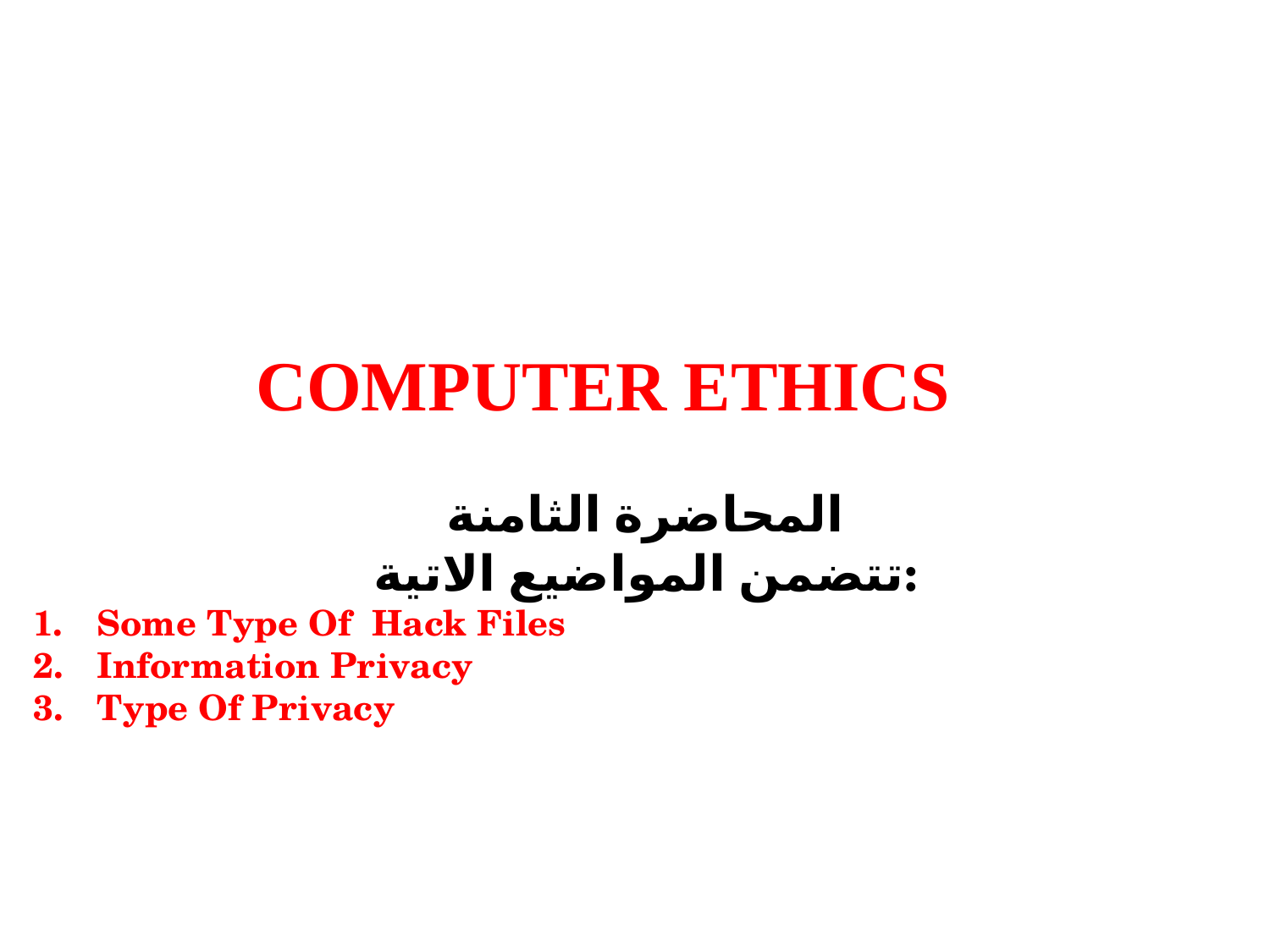

COMPUTER ETHICS
المحاضرة الثامنة
تتضمن المواضيع الاتية:
Some Type Of  Hack Files
Information Privacy
Type Of Privacy